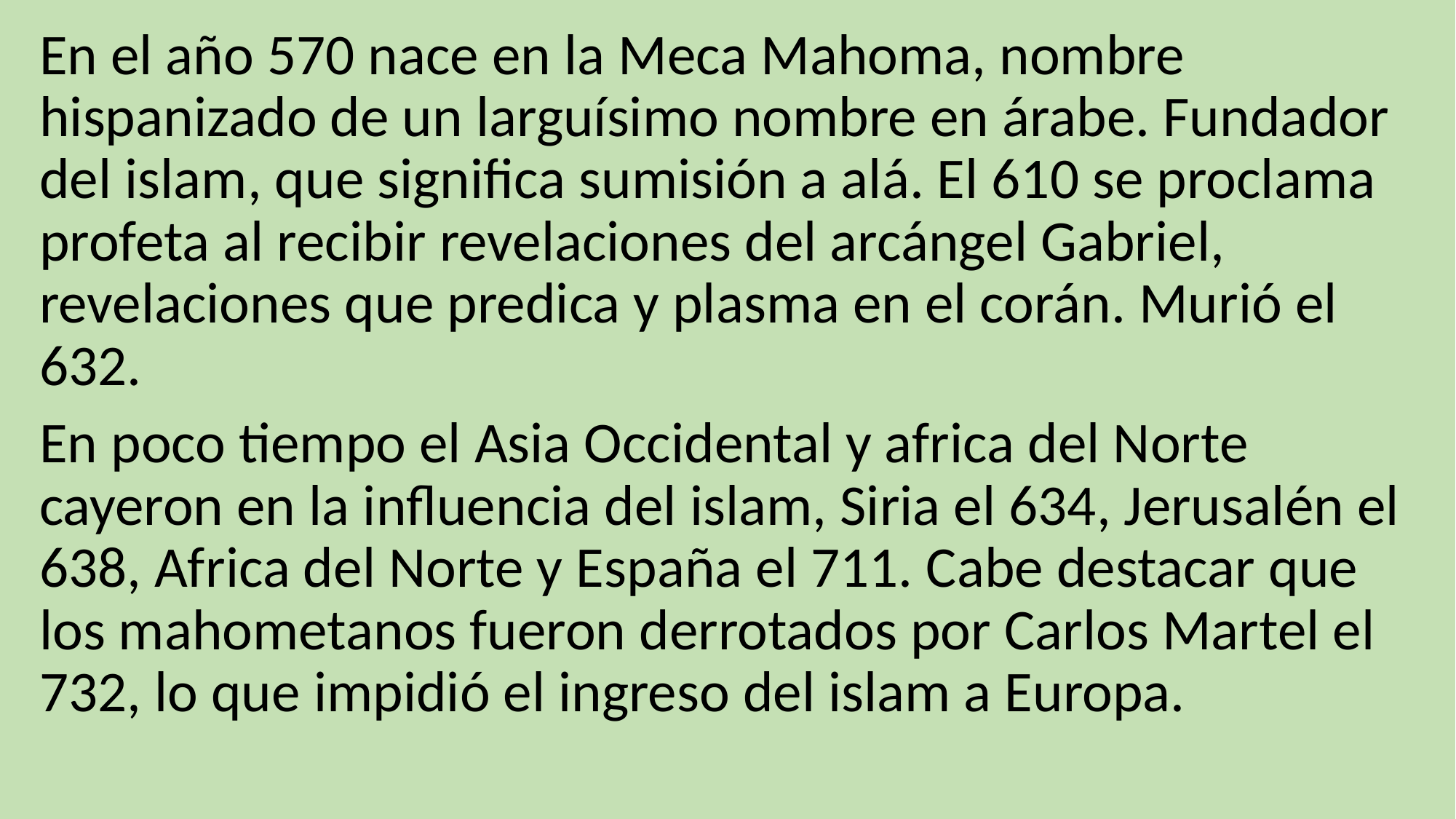

En el año 570 nace en la Meca Mahoma, nombre hispanizado de un larguísimo nombre en árabe. Fundador del islam, que significa sumisión a alá. El 610 se proclama profeta al recibir revelaciones del arcángel Gabriel, revelaciones que predica y plasma en el corán. Murió el 632.
En poco tiempo el Asia Occidental y africa del Norte cayeron en la influencia del islam, Siria el 634, Jerusalén el 638, Africa del Norte y España el 711. Cabe destacar que los mahometanos fueron derrotados por Carlos Martel el 732, lo que impidió el ingreso del islam a Europa.